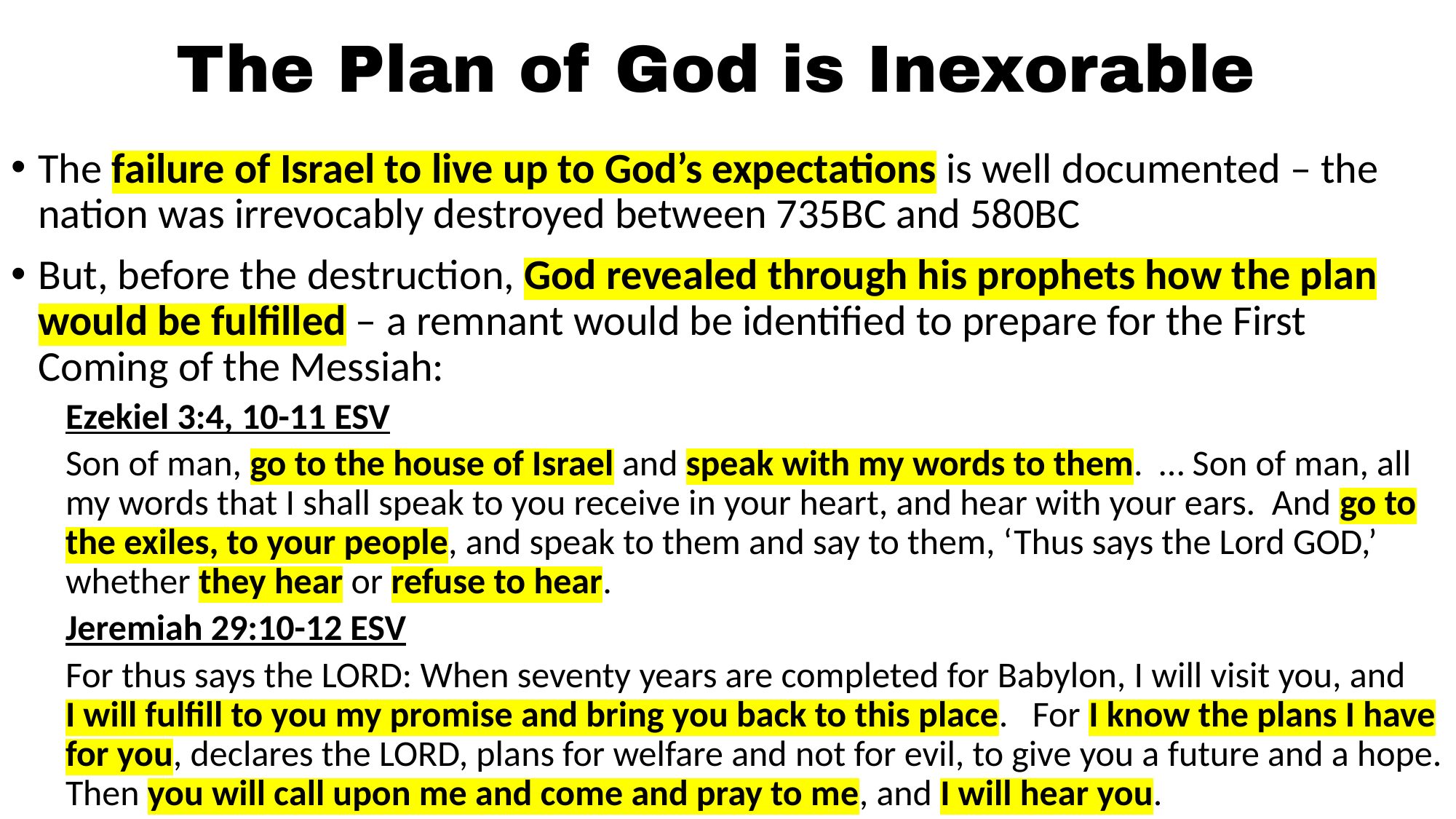

# The Plan of God is Inexorable
The failure of Israel to live up to God’s expectations is well documented – the nation was irrevocably destroyed between 735BC and 580BC
But, before the destruction, God revealed through his prophets how the plan would be fulfilled – a remnant would be identified to prepare for the First Coming of the Messiah:
Ezekiel 3:4, 10-11 ESV
Son of man, go to the house of Israel and speak with my words to them.  … Son of man, all my words that I shall speak to you receive in your heart, and hear with your ears.  And go to the exiles, to your people, and speak to them and say to them, ‘Thus says the Lord GOD,’ whether they hear or refuse to hear.
Jeremiah 29:10-12 ESV
For thus says the LORD: When seventy years are completed for Babylon, I will visit you, and
I will fulfill to you my promise and bring you back to this place.   For I know the plans I have for you, declares the LORD, plans for welfare and not for evil, to give you a future and a hope. Then you will call upon me and come and pray to me, and I will hear you.